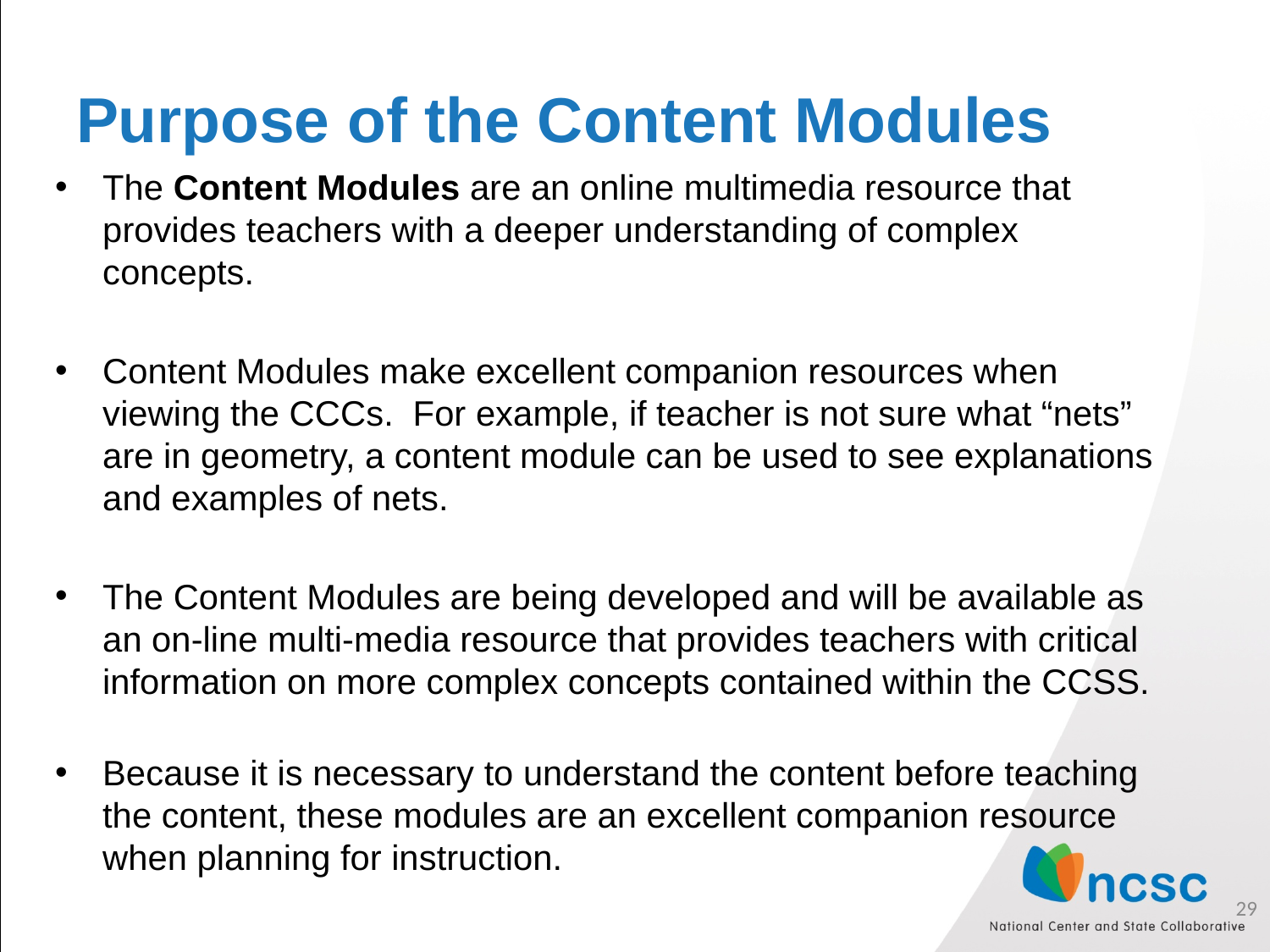

# Purpose of the Content Modules
The Content Modules are an online multimedia resource that provides teachers with a deeper understanding of complex concepts.

Content Modules make excellent companion resources when viewing the CCCs.  For example, if teacher is not sure what “nets” are in geometry, a content module can be used to see explanations and examples of nets.

The Content Modules are being developed and will be available as an on-line multi-media resource that provides teachers with critical  information on more complex concepts contained within the CCSS.

Because it is necessary to understand the content before teaching the content, these modules are an excellent companion resource when planning for instruction.

29